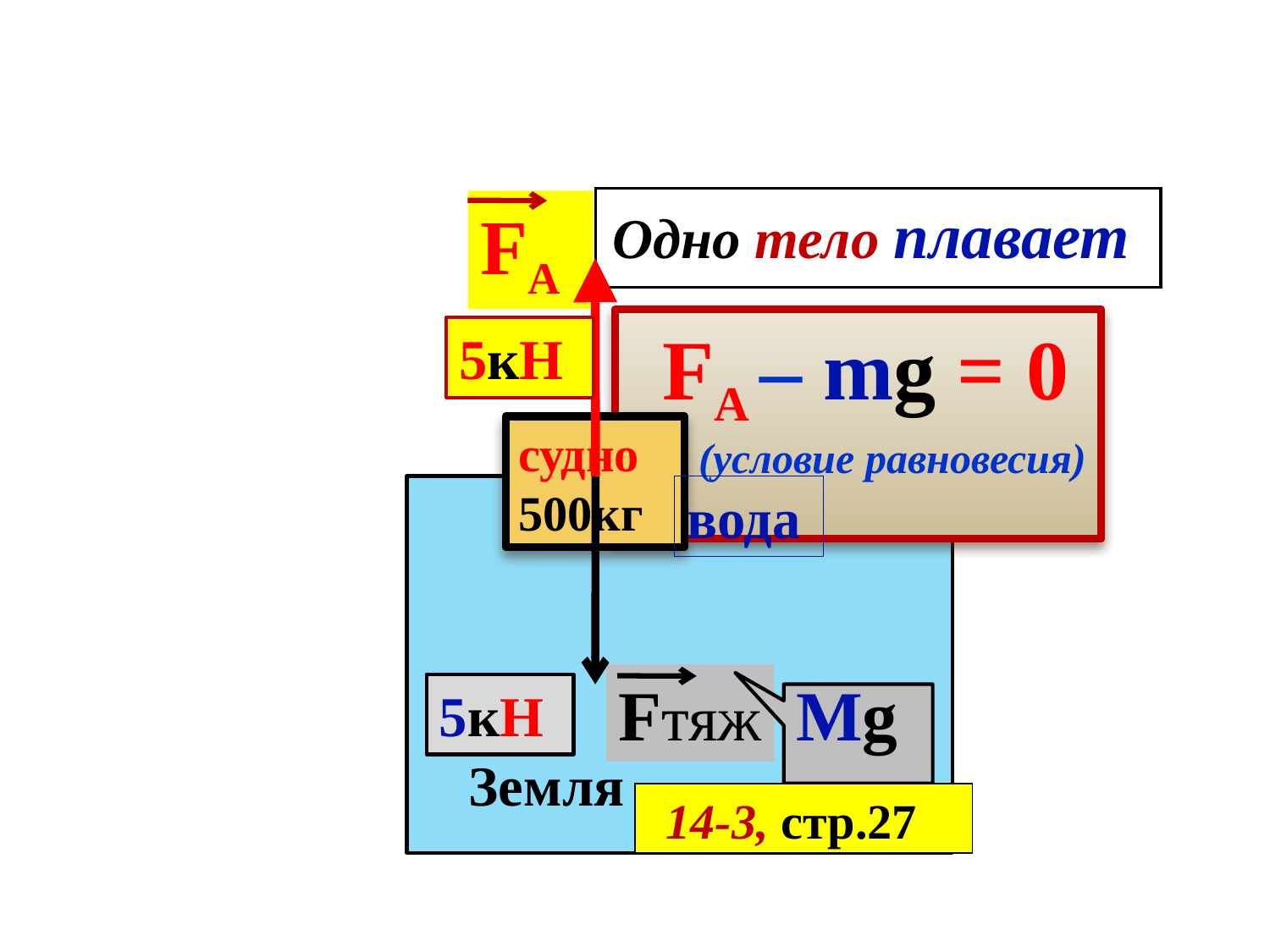

Одно тело плавает
FA
  FA – mg = 0 (условие равновесия)
5кН
судно
500кг

вода
Fтяж
5кН
Mg

Земля
14-3, стр.27